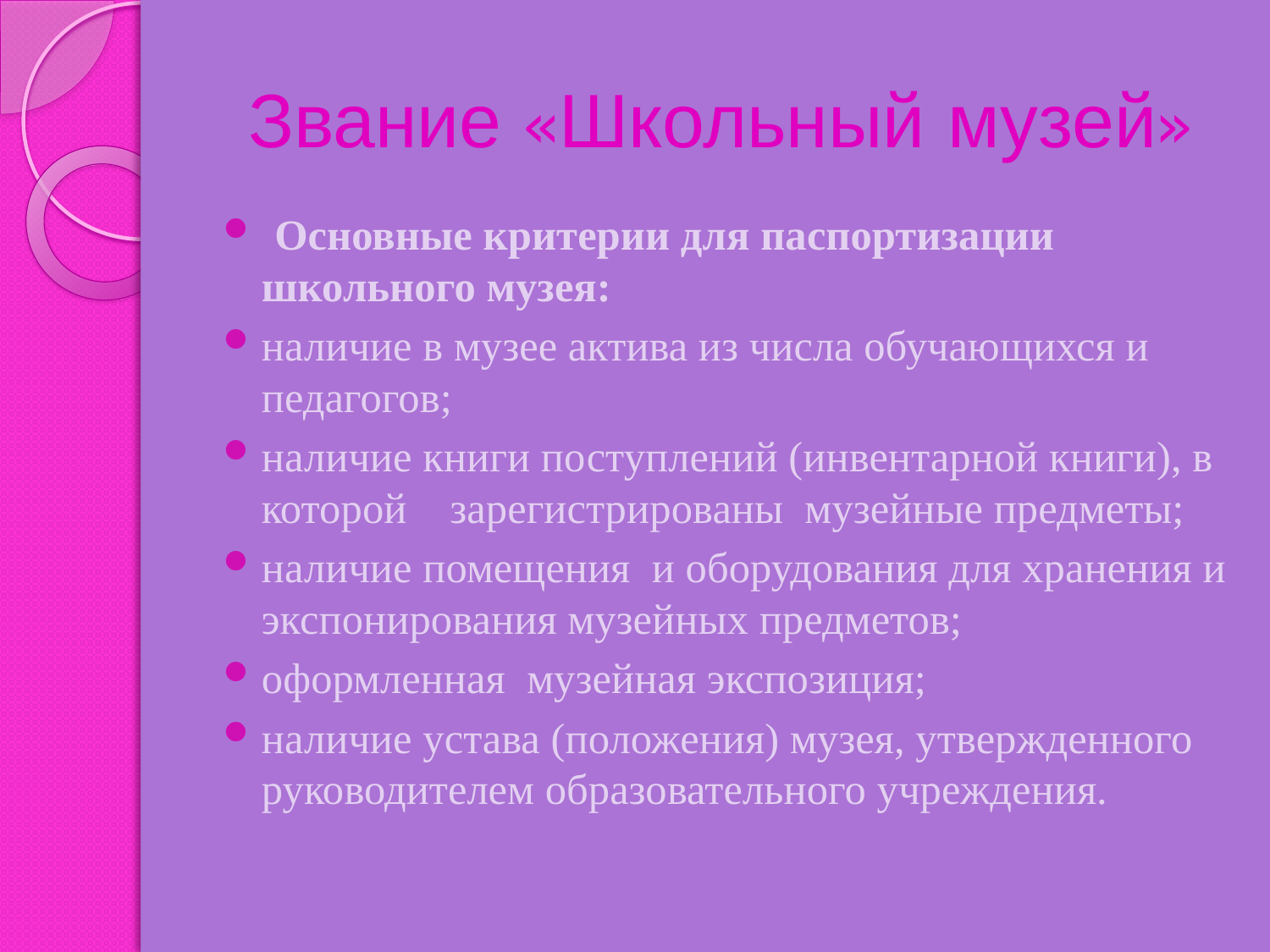

# Звание «Школьный музей»
 Основные критерии для паспортизации школьного музея:
наличие в музее актива из числа обучающихся и педагогов;
наличие книги поступлений (инвентарной книги), в которой    зарегистрированы  музейные предметы;
наличие помещения  и оборудования для хранения и экспонирования музейных предметов;
оформленная  музейная экспозиция;
наличие устава (положения) музея, утвержденного руководителем образовательного учреждения.